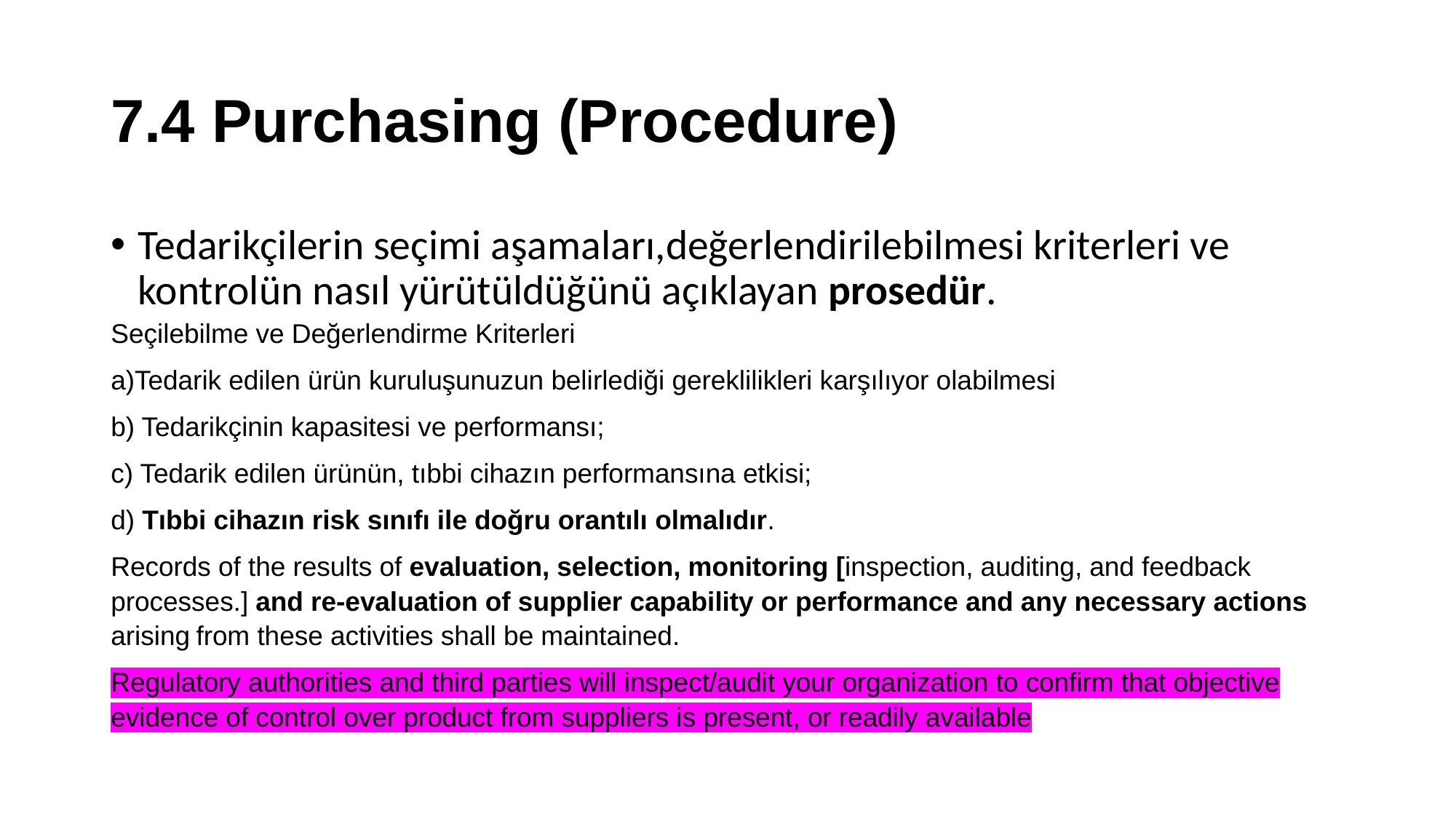

# 7.4 Purchasing (Procedure)
Tedarikçilerin seçimi aşamaları,değerlendirilebilmesi kriterleri ve kontrolün nasıl yürütüldüğünü açıklayan prosedür.
Seçilebilme ve Değerlendirme Kriterleri
a)Tedarik edilen ürün kuruluşunuzun belirlediği gereklilikleri karşılıyor olabilmesi
b) Tedarikçinin kapasitesi ve performansı;
c) Tedarik edilen ürünün, tıbbi cihazın performansına etkisi;
d) Tıbbi cihazın risk sınıfı ile doğru orantılı olmalıdır.
Records of the results of evaluation, selection, monitoring [inspection, auditing, and feedback processes.] and re-evaluation of supplier capability or performance and any necessary actions arising from these activities shall be maintained.
Regulatory authorities and third parties will inspect/audit your organization to confirm that objective evidence of control over product from suppliers is present, or readily available